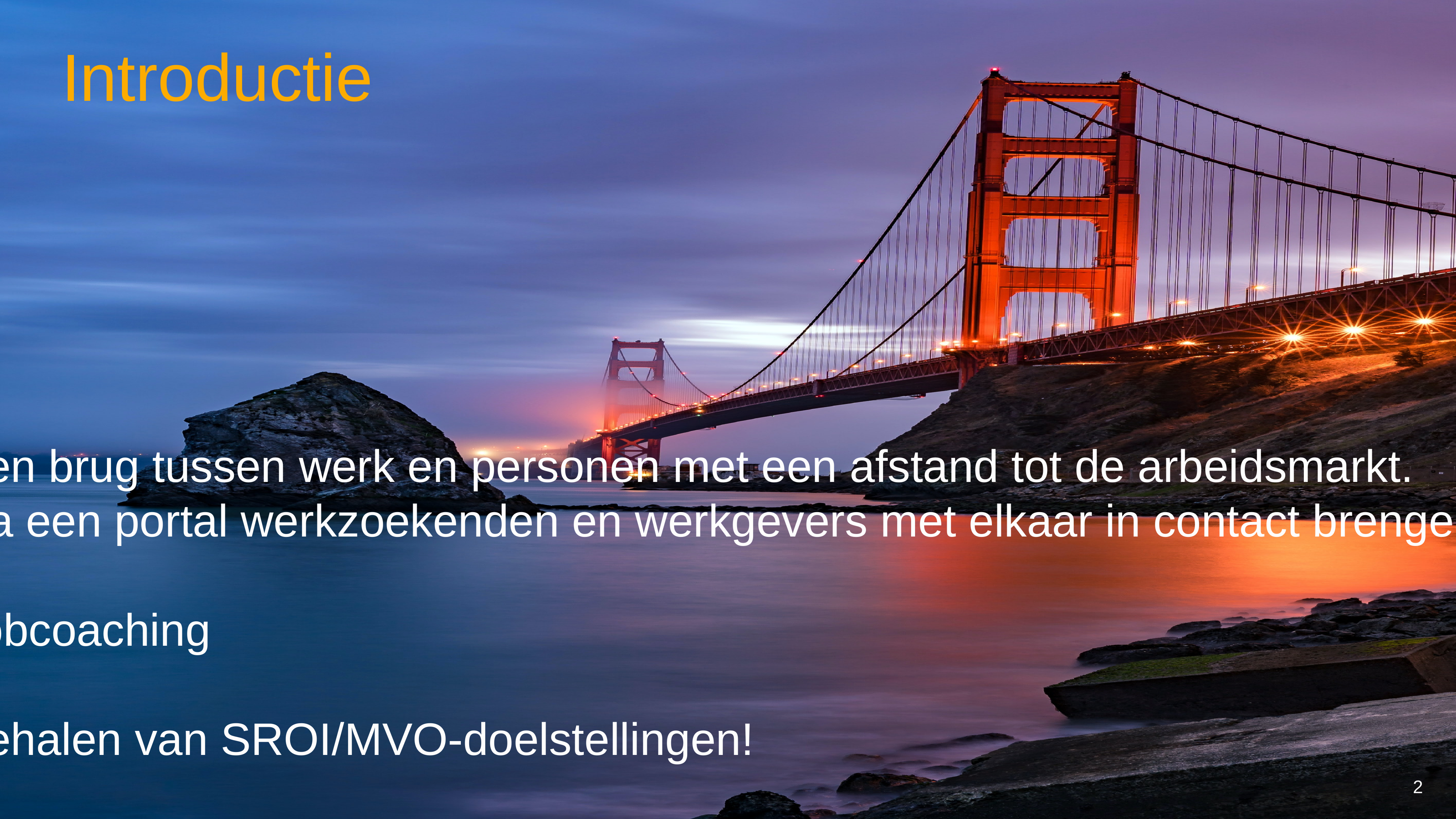

# Introductie
Een brug tussen werk en personen met een afstand tot de arbeidsmarkt.
via een portal werkzoekenden en werkgevers met elkaar in contact brengen.

Jobcoaching

Behalen van SROI/MVO-doelstellingen!

2